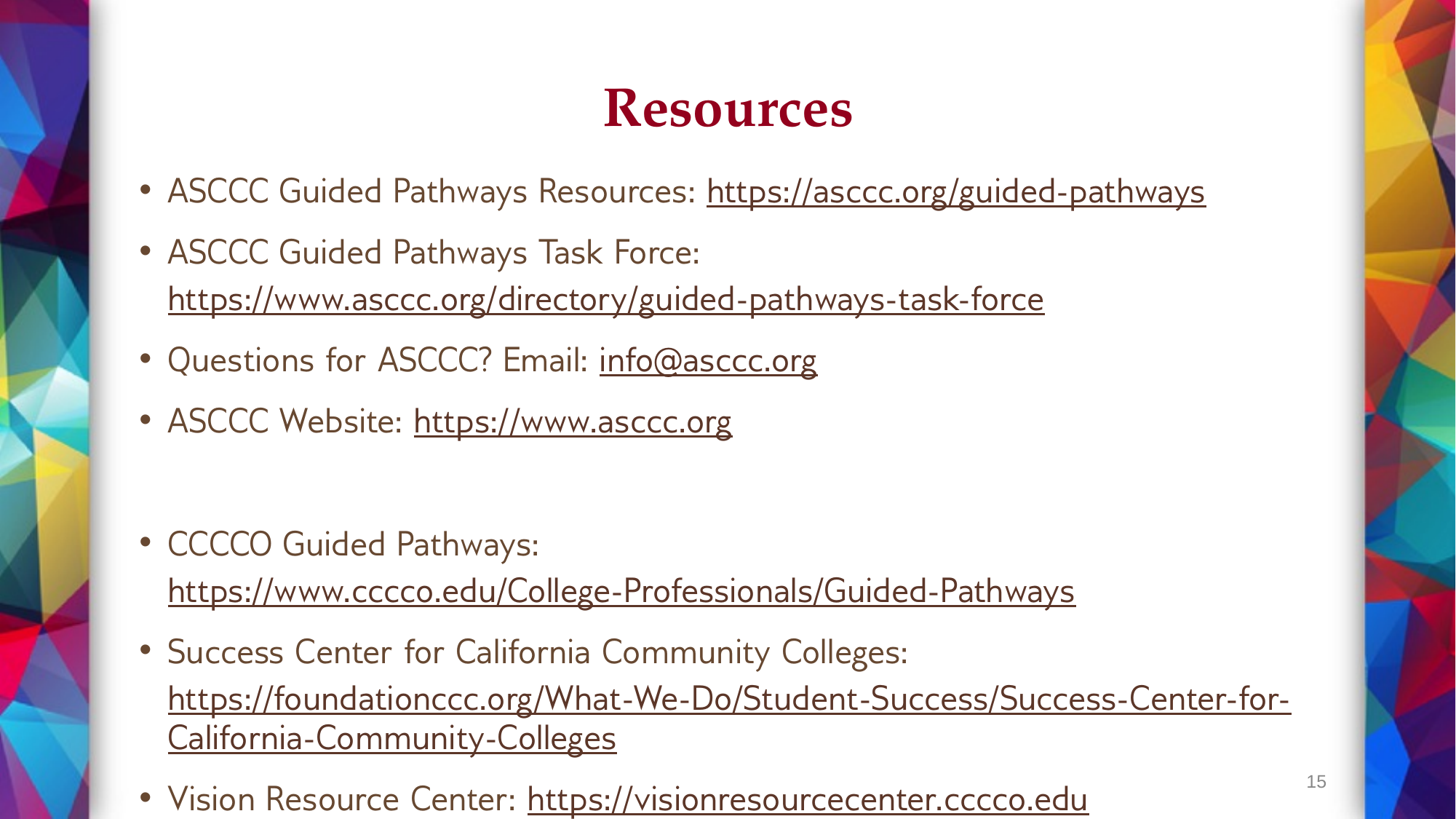

# Resources
ASCCC Guided Pathways Resources: https://asccc.org/guided-pathways
ASCCC Guided Pathways Task Force: https://www.asccc.org/directory/guided-pathways-task-force
Questions for ASCCC? Email: info@asccc.org
ASCCC Website: https://www.asccc.org

CCCCO Guided Pathways: https://www.cccco.edu/College-Professionals/Guided-Pathways
Success Center for California Community Colleges: https://foundationccc.org/What-We-Do/Student-Success/Success-Center-for-California-Community-Colleges
Vision Resource Center: https://visionresourcecenter.cccco.edu